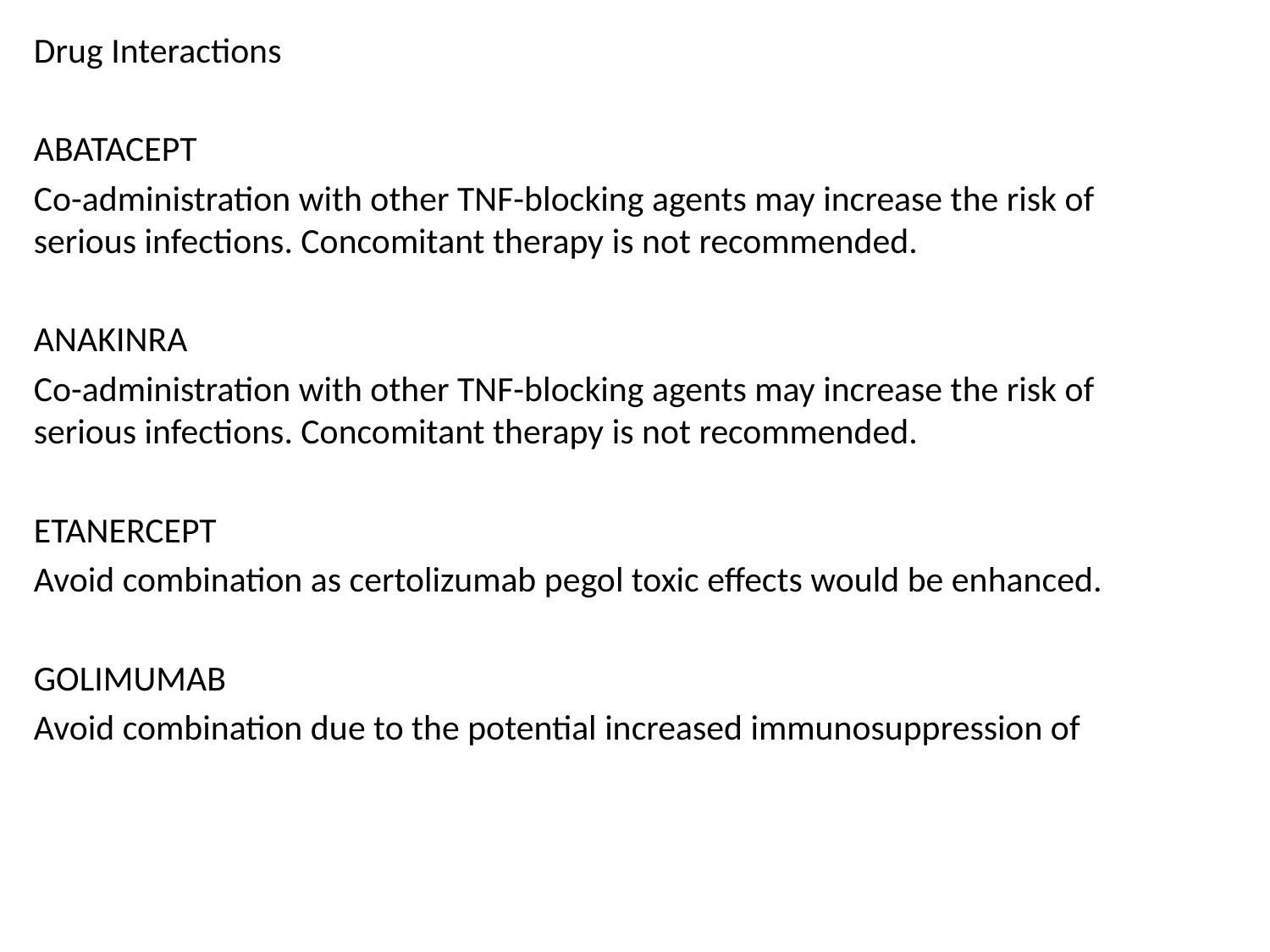

Drug Interactions

ABATACEPT
Co-administration with other TNF-blocking agents may increase the risk of serious infections. Concomitant therapy is not recommended.

ANAKINRA
Co-administration with other TNF-blocking agents may increase the risk of serious infections. Concomitant therapy is not recommended.

ETANERCEPT
Avoid combination as certolizumab pegol toxic effects would be enhanced.

GOLIMUMAB
Avoid combination due to the potential increased immunosuppression of